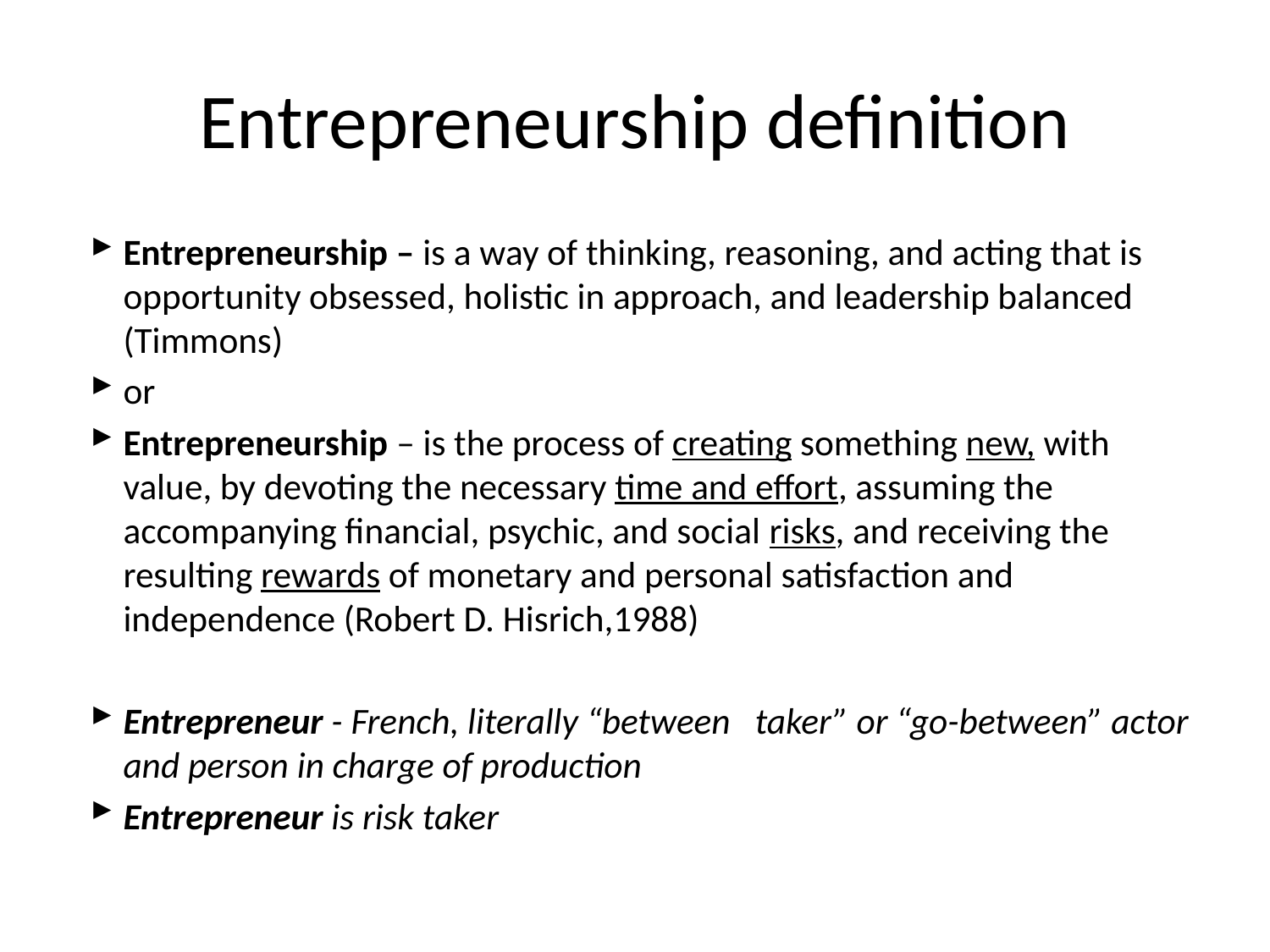

# Entrepreneurship definition
Entrepreneurship – is a way of thinking, reasoning, and acting that is opportunity obsessed, holistic in approach, and leadership balanced (Timmons)
or
Entrepreneurship – is the process of creating something new, with value, by devoting the necessary time and effort, assuming the accompanying financial, psychic, and social risks, and receiving the resulting rewards of monetary and personal satisfaction and independence (Robert D. Hisrich,1988)

Entrepreneur - French, literally “between   taker” or “go-between” actor and person in charge of production
Entrepreneur is risk taker